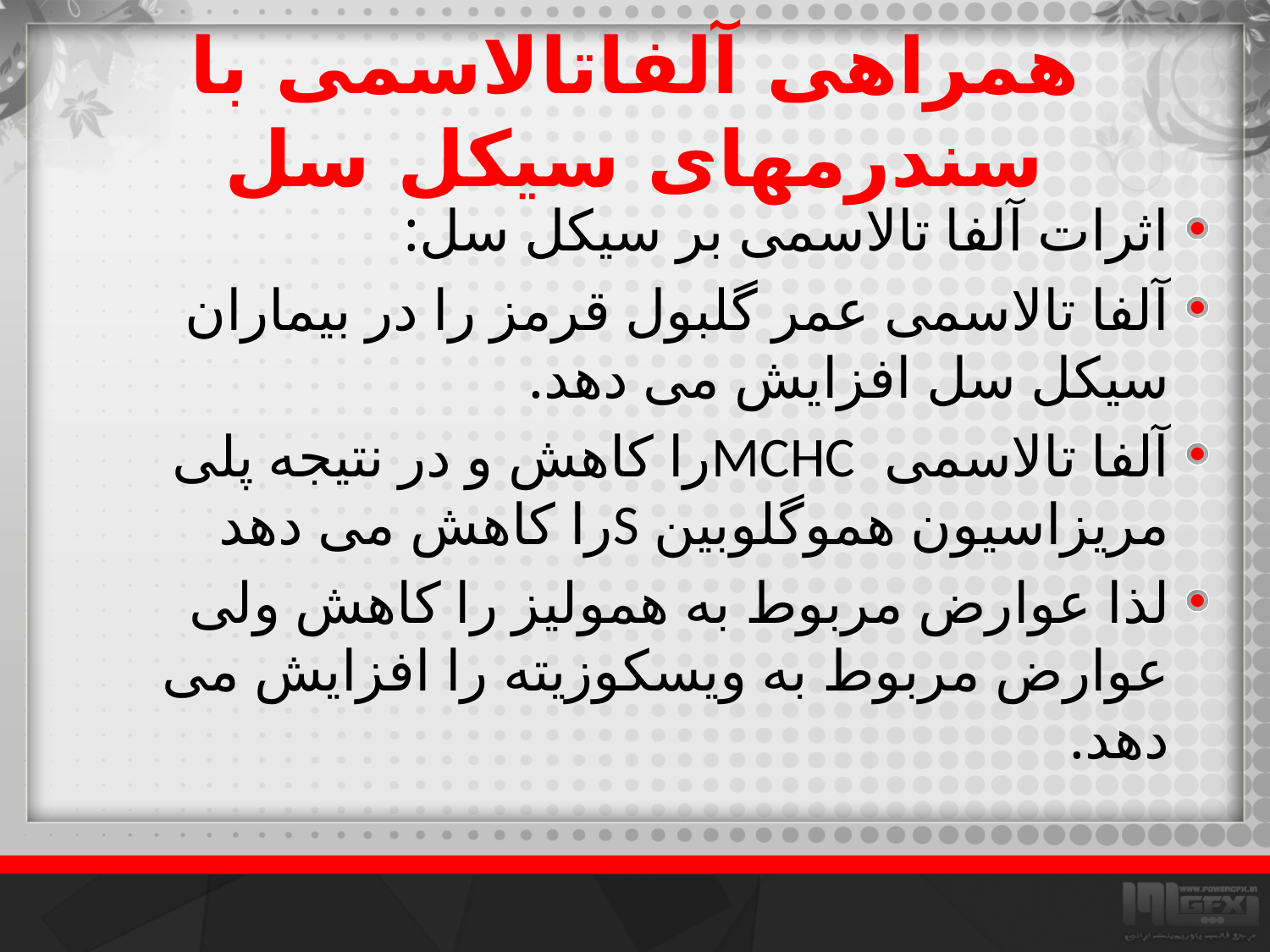

# همراهی آلفاتالاسمی با سندرمهای سیکل سل
اثرات آلفا تالاسمی بر سیکل سل:
آلفا تالاسمی عمر گلبول قرمز را در بیماران سیکل سل افزایش می دهد.
آلفا تالاسمی  MCHCرا کاهش و در نتیجه پلی مریزاسیون هموگلوبین Sرا کاهش می دهد
لذا عوارض مربوط به همولیز را کاهش ولی عوارض مربوط به ویسکوزیته را افزایش می دهد.